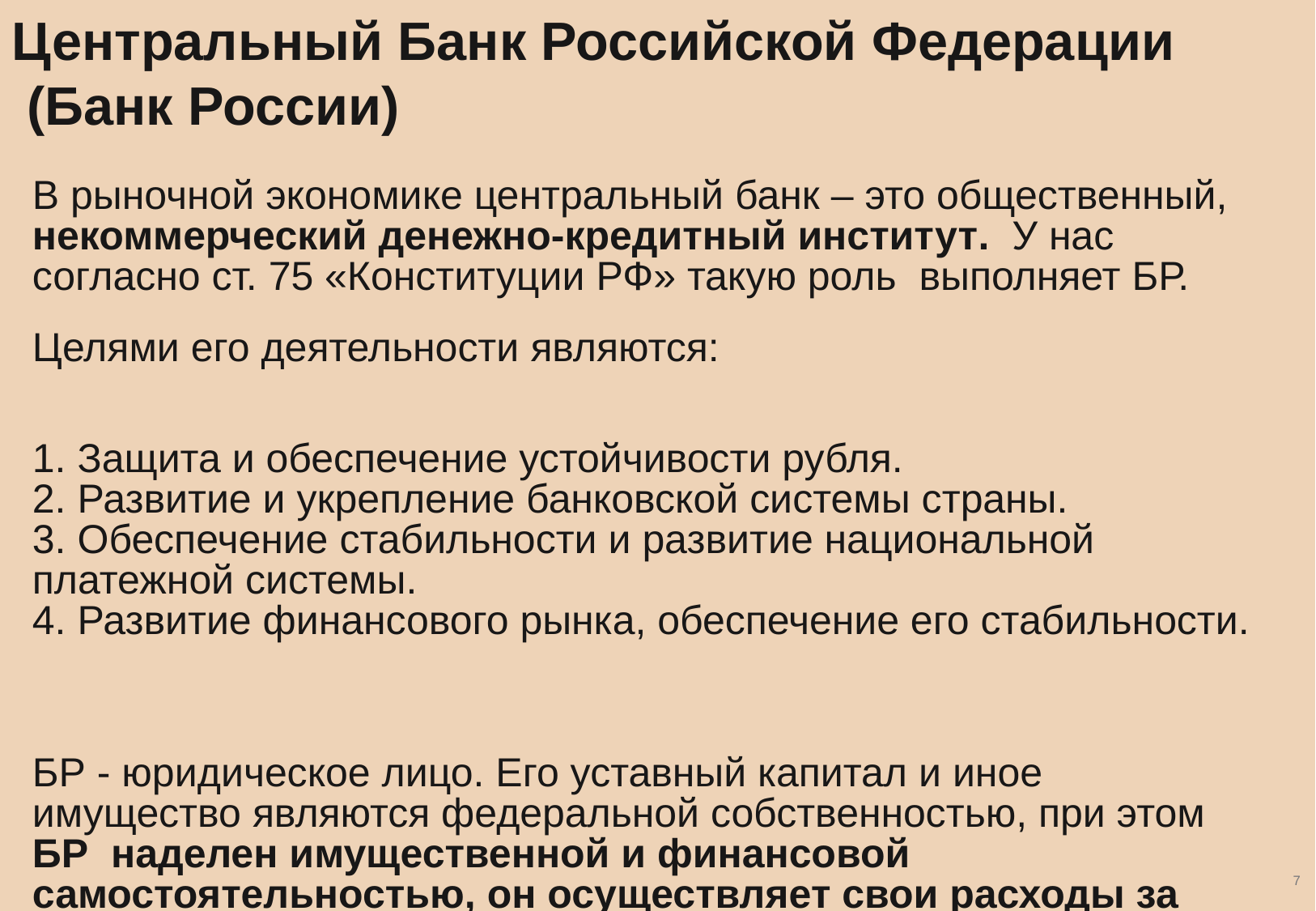

Центральный Банк Российской Федерации
 (Банк России)
#
В рыночной экономике центральный банк – это общественный, некоммерческий денежно-кредитный институт.  У нас согласно ст. 75 «Конституции РФ» такую роль  выполняет БР.
Целями его деятельности являются:
1. Защита и обеспечение устойчивости рубля.
2. Развитие и укрепление банковской системы страны.
3. Обеспечение стабильности и развитие национальной платежной системы.
4. Развитие финансового рынка, обеспечение его стабильности.
БР - юридическое лицо. Его уставный капитал и иное имущество являются федеральной собственностью, при этом БР  наделен имущественной и финансовой самостоятельностью, он осуществляет свои расходы за счет собственных доходов.

7